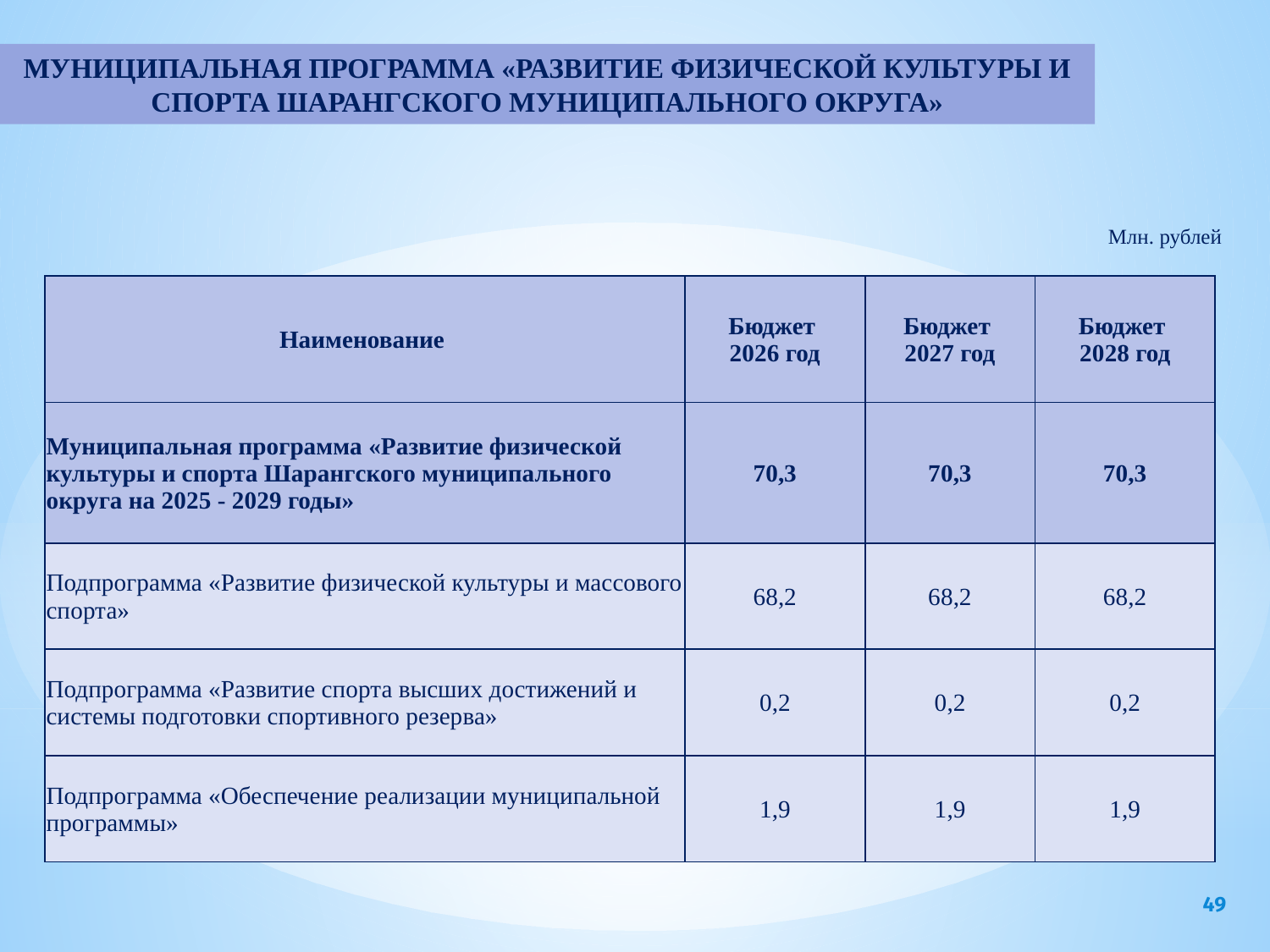

МУНИЦИПАЛЬНАЯ ПРОГРАММА «РАЗВИТИЕ ФИЗИЧЕСКОЙ КУЛЬТУРЫ И СПОРТА ШАРАНГСКОГО МУНИЦИПАЛЬНОГО ОКРУГА»
Млн. рублей
| Наименование | Бюджет 2026 год | Бюджет 2027 год | Бюджет 2028 год |
| --- | --- | --- | --- |
| Муниципальная программа «Развитие физической культуры и спорта Шарангского муниципального округа на 2025 - 2029 годы» | 70,3 | 70,3 | 70,3 |
| Подпрограмма «Развитие физической культуры и массового спорта» | 68,2 | 68,2 | 68,2 |
| Подпрограмма «Развитие спорта высших достижений и системы подготовки спортивного резерва» | 0,2 | 0,2 | 0,2 |
| Подпрограмма «Обеспечение реализации муниципальной программы» | 1,9 | 1,9 | 1,9 |
49